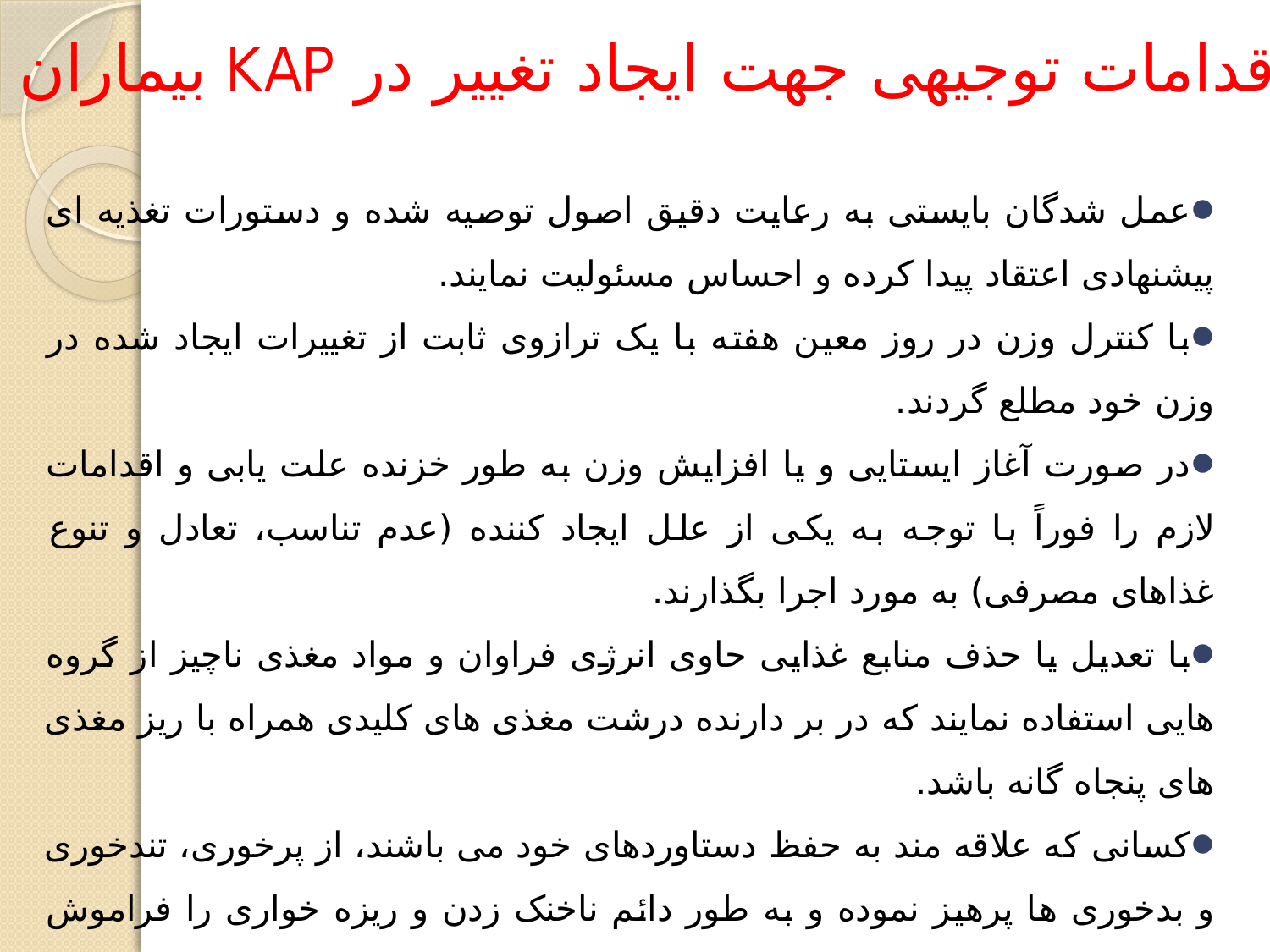

اقدامات توجیهی جهت ایجاد تغییر در KAP بیماران
عمل شدگان بایستی به رعایت دقیق اصول توصیه شده و دستورات تغذیه ای پیشنهادی اعتقاد پیدا کرده و احساس مسئولیت نمایند.
با کنترل وزن در روز معین هفته با یک ترازوی ثابت از تغییرات ایجاد شده در وزن خود مطلع گردند.
در صورت آغاز ایستایی و یا افزایش وزن به طور خزنده علت یابی و اقدامات لازم را فوراً با توجه به یکی از علل ایجاد کننده (عدم تناسب، تعادل و تنوع غذاهای مصرفی) به مورد اجرا بگذارند.
با تعدیل یا حذف منابع غذایی حاوی انرژی فراوان و مواد مغذی ناچیز از گروه هایی استفاده نمایند که در بر دارنده درشت مغذی های کلیدی همراه با ریز مغذی های پنجاه گانه باشد.
کسانی که علاقه مند به حفظ دستاوردهای خود می باشند، از پرخوری، تندخوری و بدخوری ها پرهیز نموده و به طور دائم ناخنک زدن و ریزه خواری را فراموش نمایند.